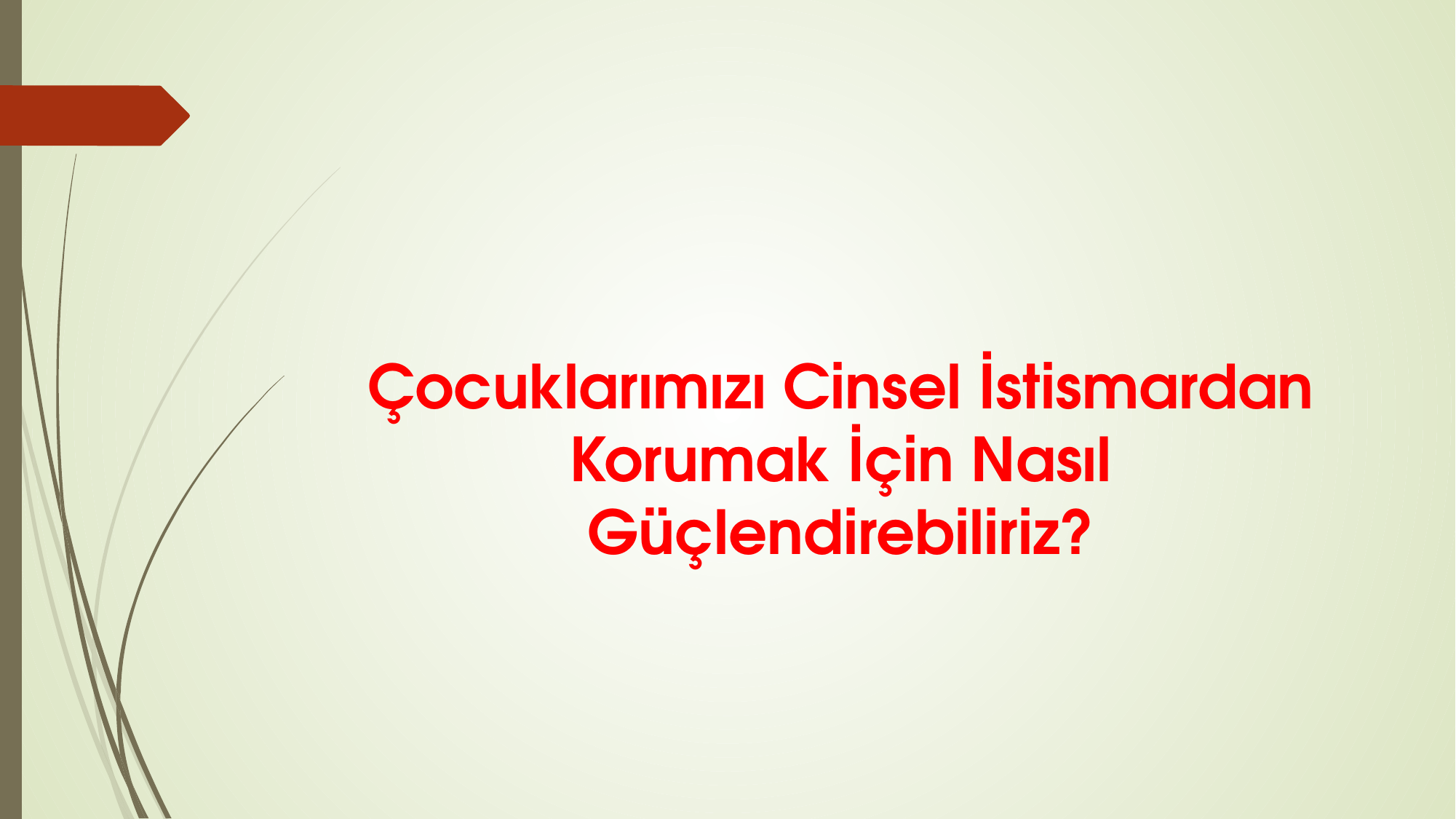

#

Çocuklarımızı Cinsel İstismardan Korumak İçin Nasıl Güçlendirebiliriz?